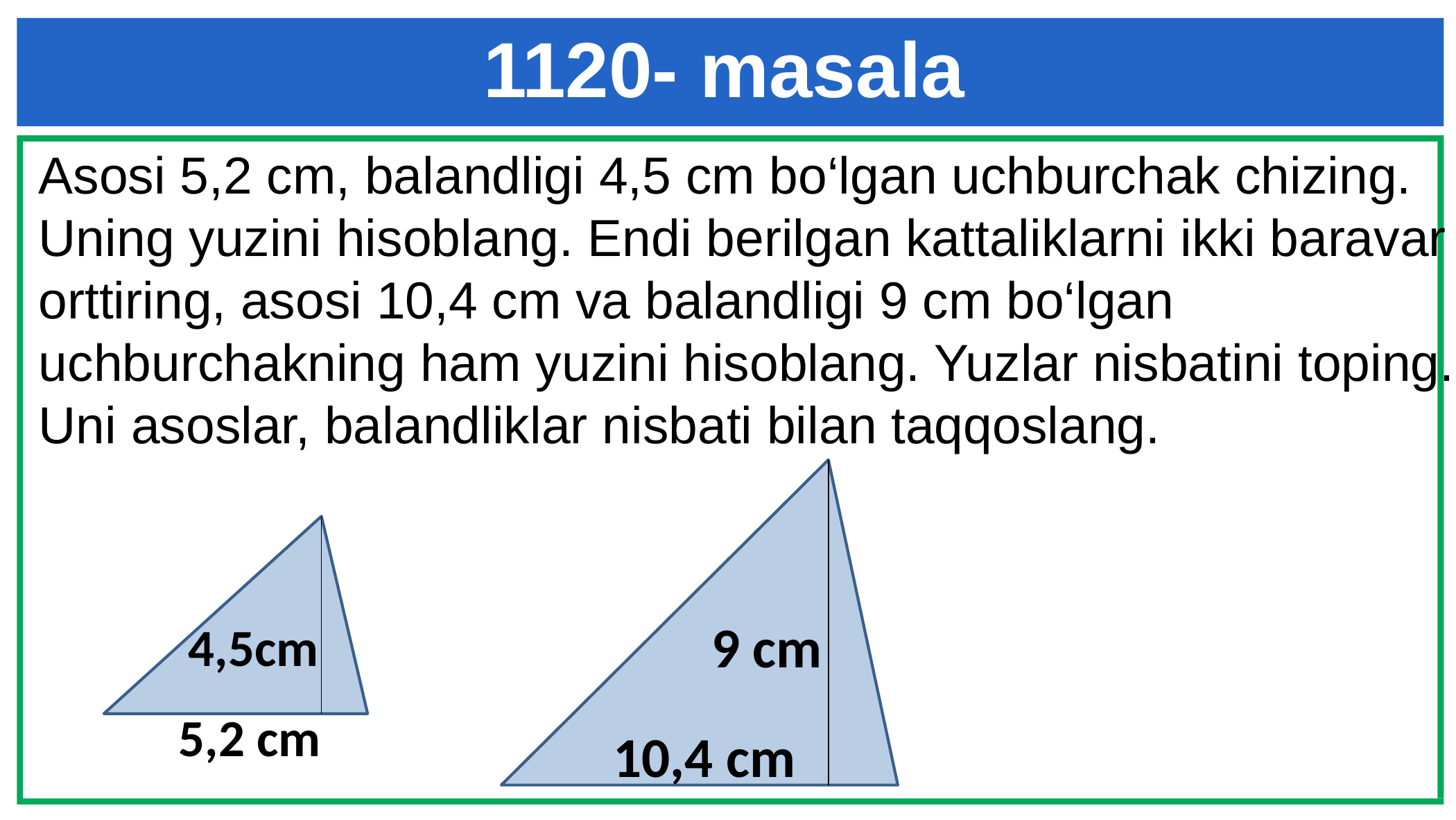

1120- masala
Asosi 5,2 cm, balandligi 4,5 cm bo‘lgan uchburchak chizing. Uning yuzini hisoblang. Endi berilgan kattaliklarni ikki baravar orttiring, asosi 10,4 cm va balandligi 9 cm bo‘lgan uchburchakning ham yuzini hisoblang. Yuzlar nisbatini toping. Uni asoslar, balandliklar nisbati bilan taqqoslang.

9 cm
4,5cm
5,2 cm
10,4 cm